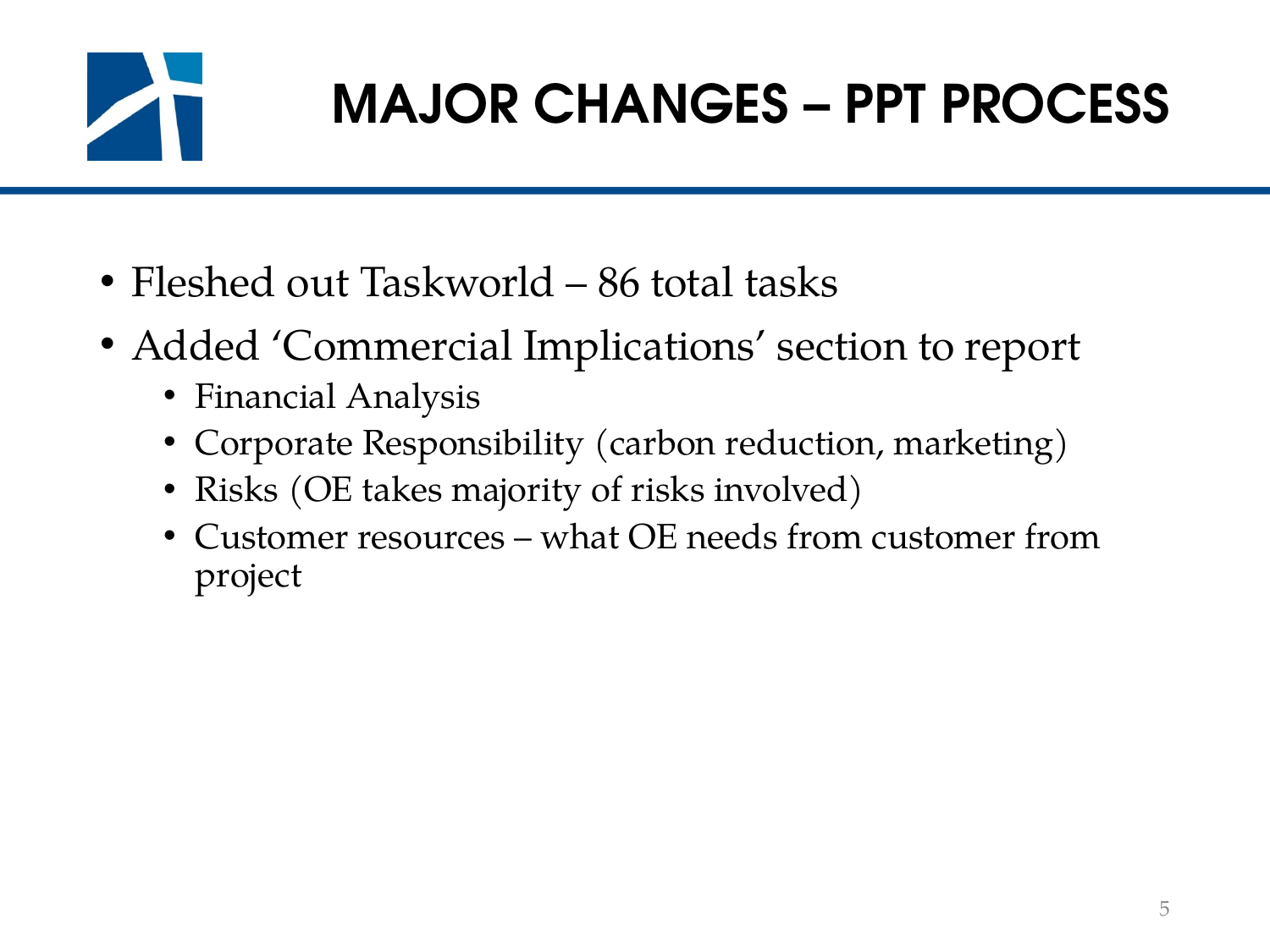

# Major changes – PPT Process
Fleshed out Taskworld – 86 total tasks
Added ‘Commercial Implications’ section to report
Financial Analysis
Corporate Responsibility (carbon reduction, marketing)
Risks (OE takes majority of risks involved)
Customer resources – what OE needs from customer from project
5